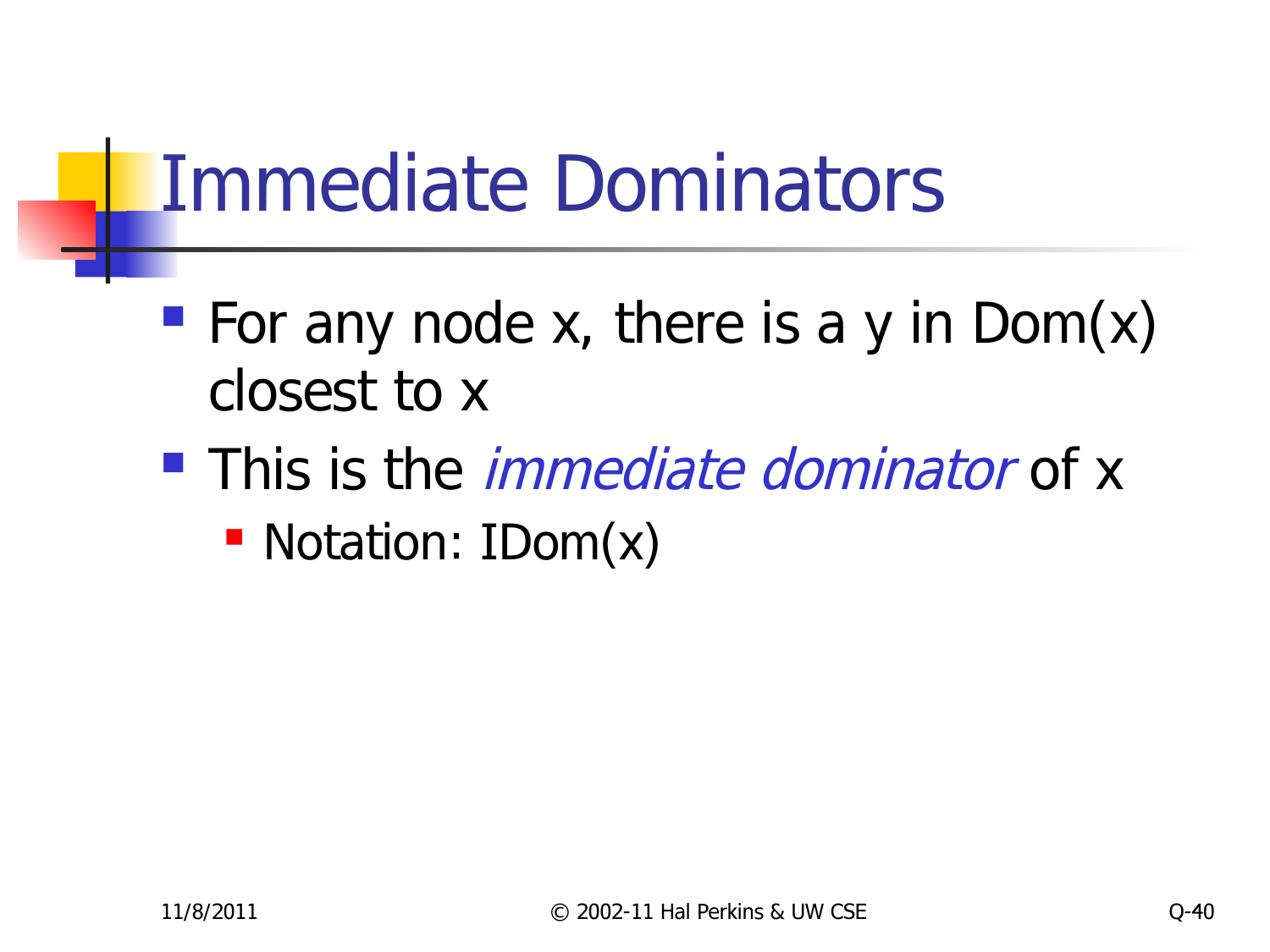

# Immediate Dominators
For any node x, there is a y in Dom(x) closest to x
This is the immediate dominator of x
Notation: IDom(x)
11/8/2011
© 2002-11 Hal Perkins & UW CSE
Q-40